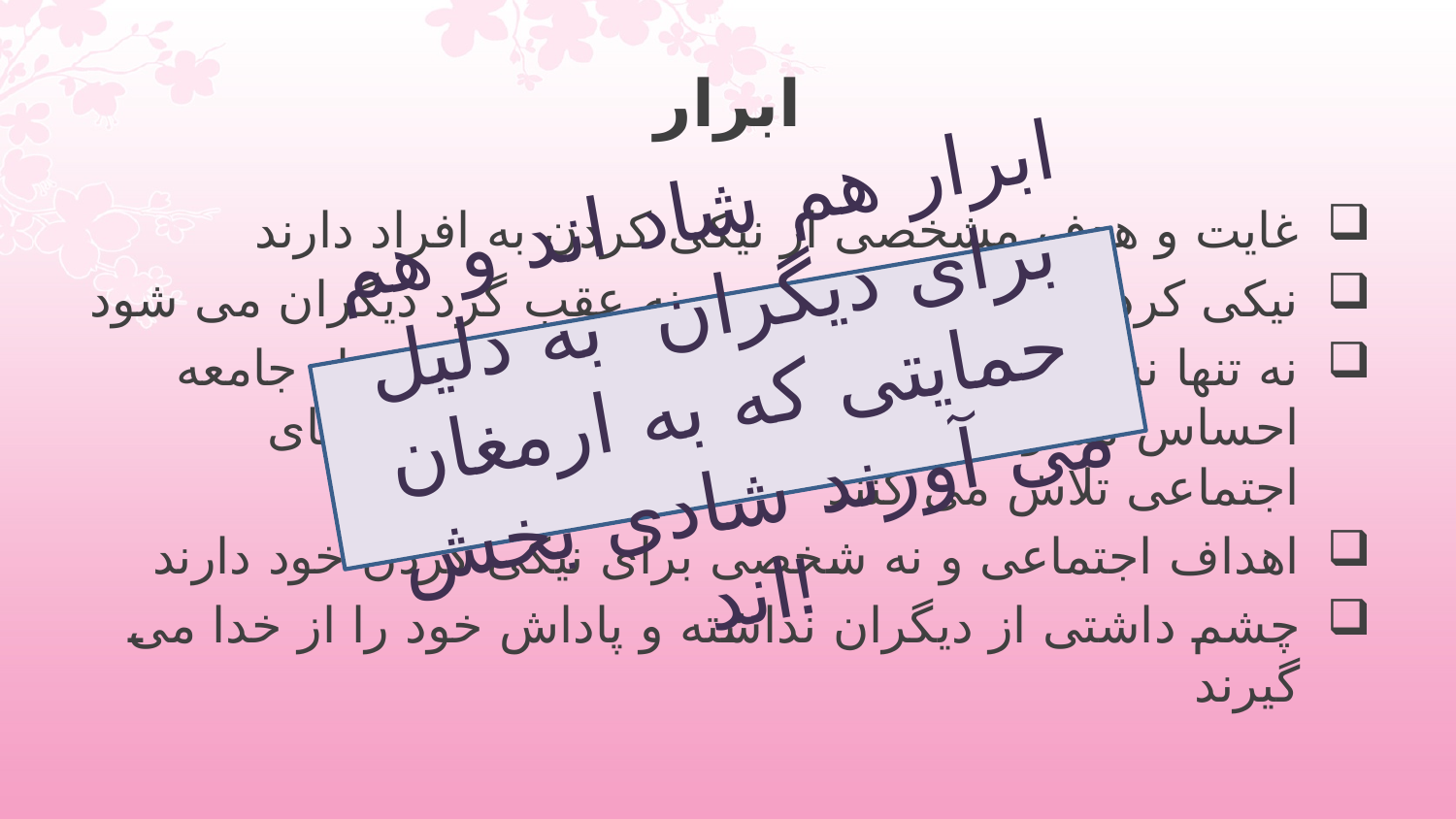

# ابرار
غایت و هدف مشخصی از نیکی کردن به افراد دارند
نیکی کردن شان باعث رشد و نه عقب گرد دیگران می شود
نه تنها نسبت به خانواده بلکه نسبت به همه افراد جامعه احساس مسولیت دارند و برای پرکردن شکاف های اجتماعی تلاش می کنند
اهداف اجتماعی و نه شخصی برای نیکی کردن خود دارند
چشم داشتی از دیگران نداشته و پاداش خود را از خدا می گیرند
ابرار هم شاد اند و هم برای دیگران  به دلیل حمایتی که به ارمغان
 می آورند شادی بخش اند!